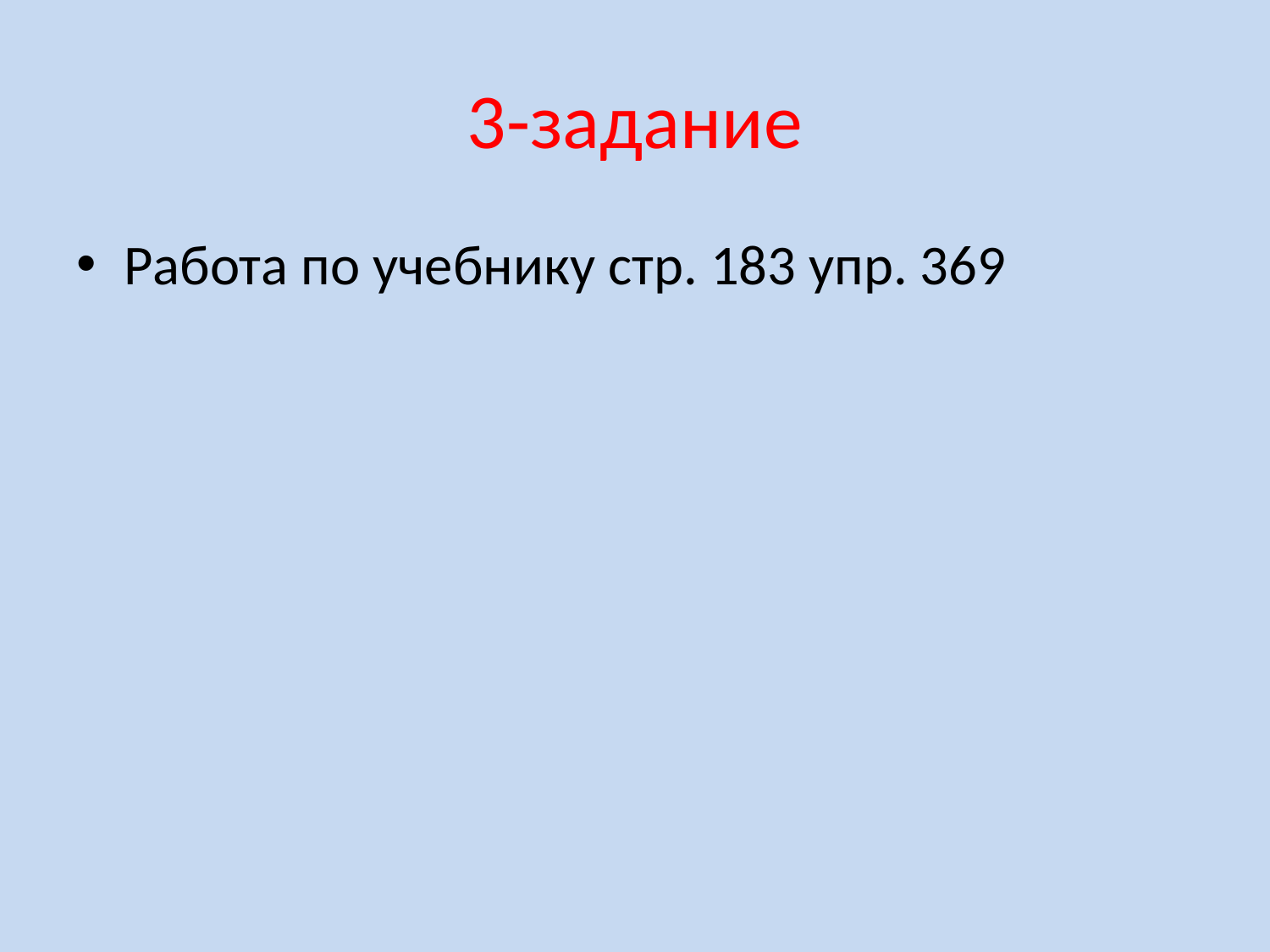

# 3-задание
Работа по учебнику стр. 183 упр. 369